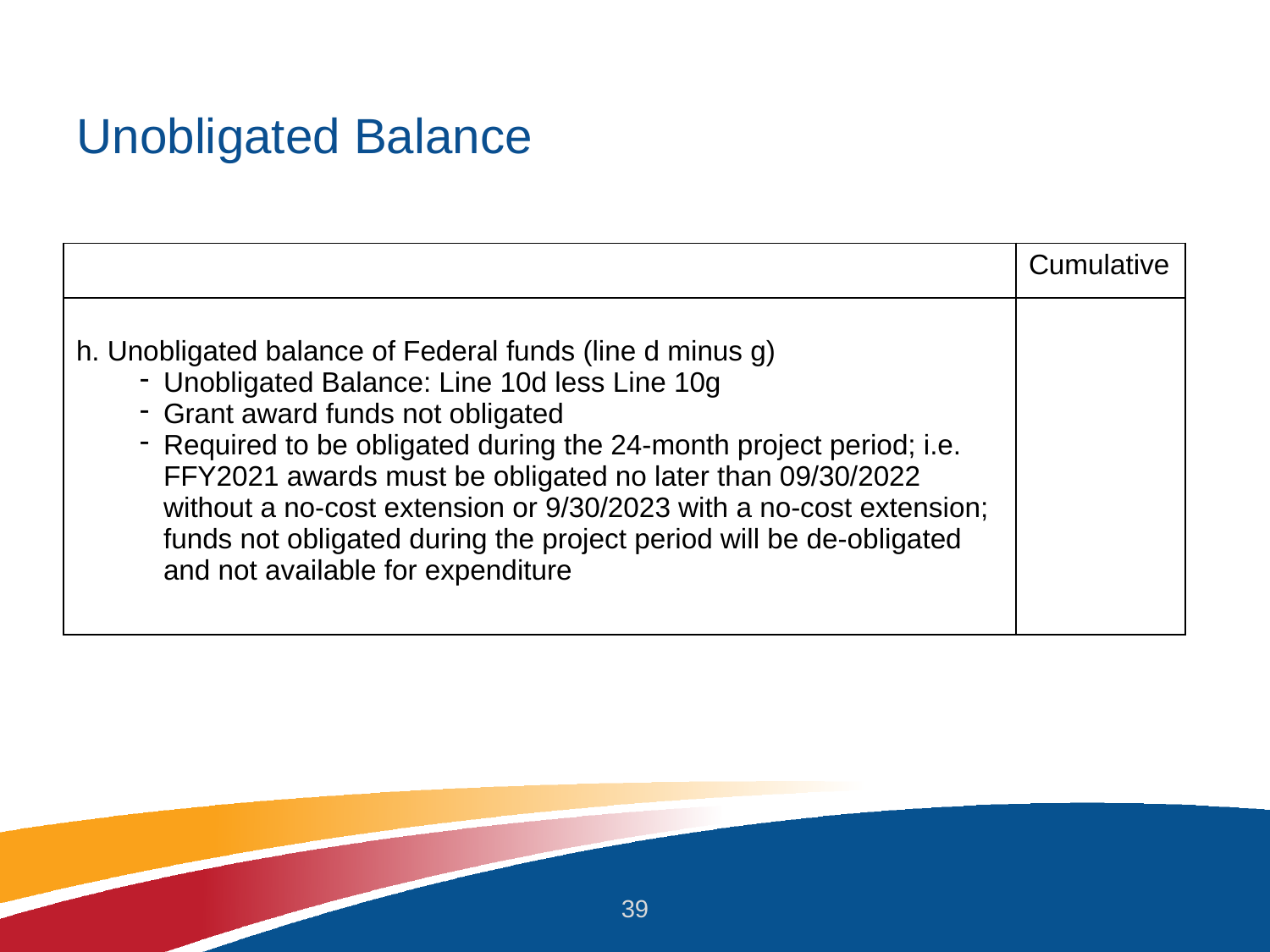

# Unobligated Balance
|  | Cumulative |
| --- | --- |
| h. Unobligated balance of Federal funds (line d minus g) Unobligated Balance: Line 10d less Line 10g Grant award funds not obligated Required to be obligated during the 24-month project period; i.e. FFY2021 awards must be obligated no later than 09/30/2022 without a no-cost extension or 9/30/2023 with a no-cost extension; funds not obligated during the project period will be de-obligated and not available for expenditure |  |
39